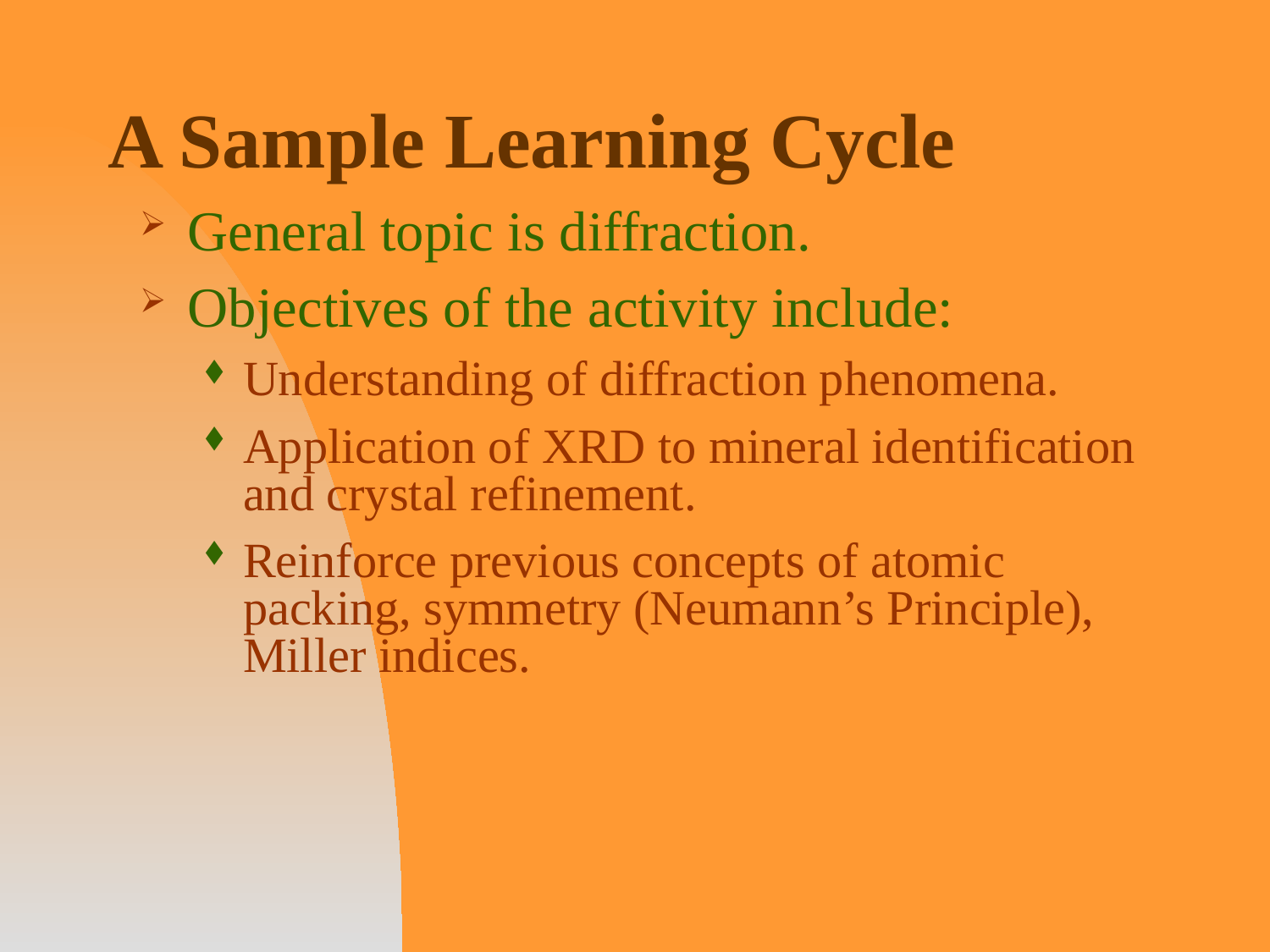

# A Sample Learning Cycle
General topic is diffraction.
Objectives of the activity include:
Understanding of diffraction phenomena.
Application of XRD to mineral identification and crystal refinement.
Reinforce previous concepts of atomic packing, symmetry (Neumann’s Principle), Miller indices.